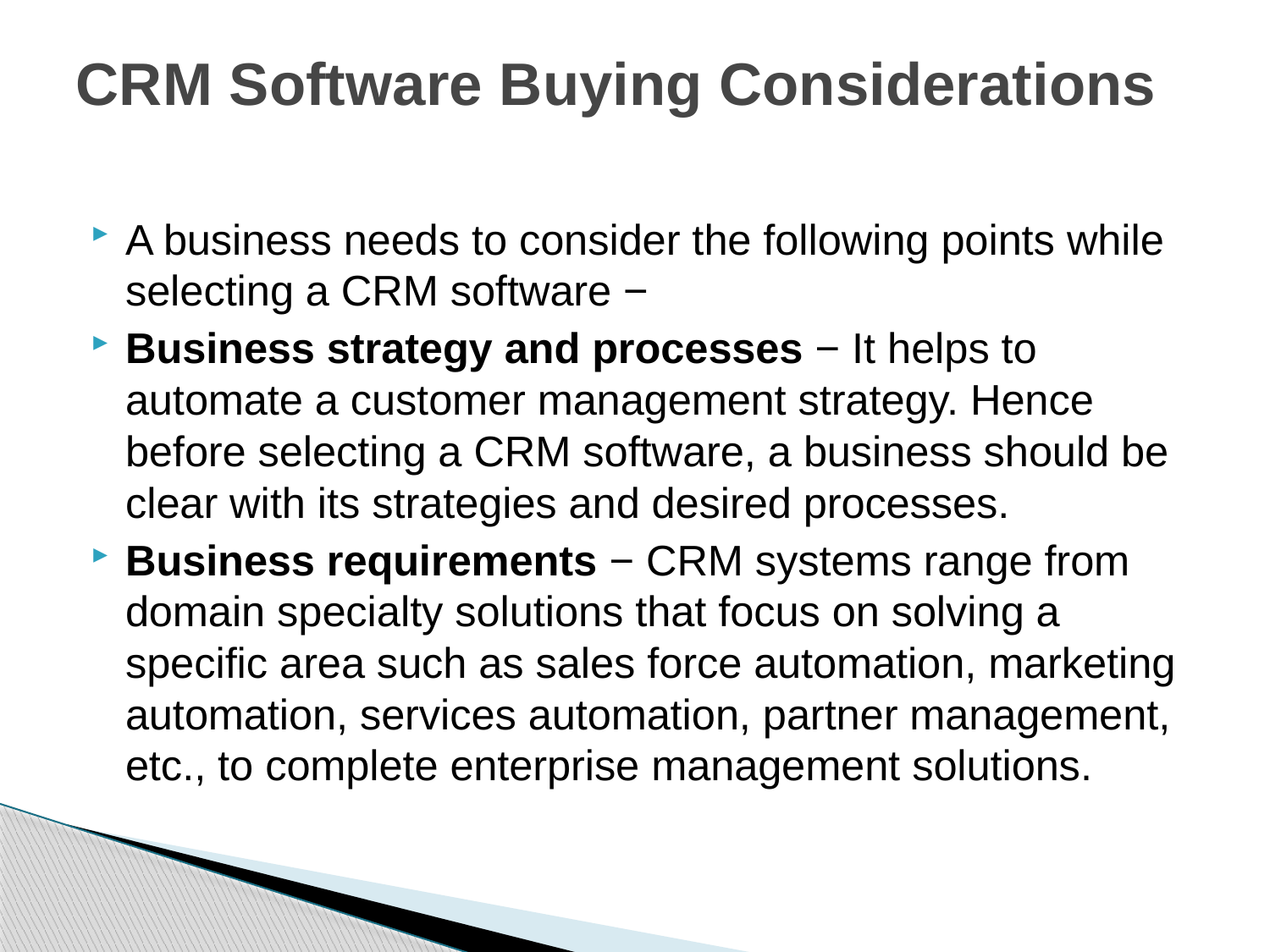

# CRM Software Buying Considerations
A business needs to consider the following points while selecting a CRM software −
Business strategy and processes − It helps to automate a customer management strategy. Hence before selecting a CRM software, a business should be clear with its strategies and desired processes.
Business requirements − CRM systems range from domain specialty solutions that focus on solving a specific area such as sales force automation, marketing automation, services automation, partner management, etc., to complete enterprise management solutions.